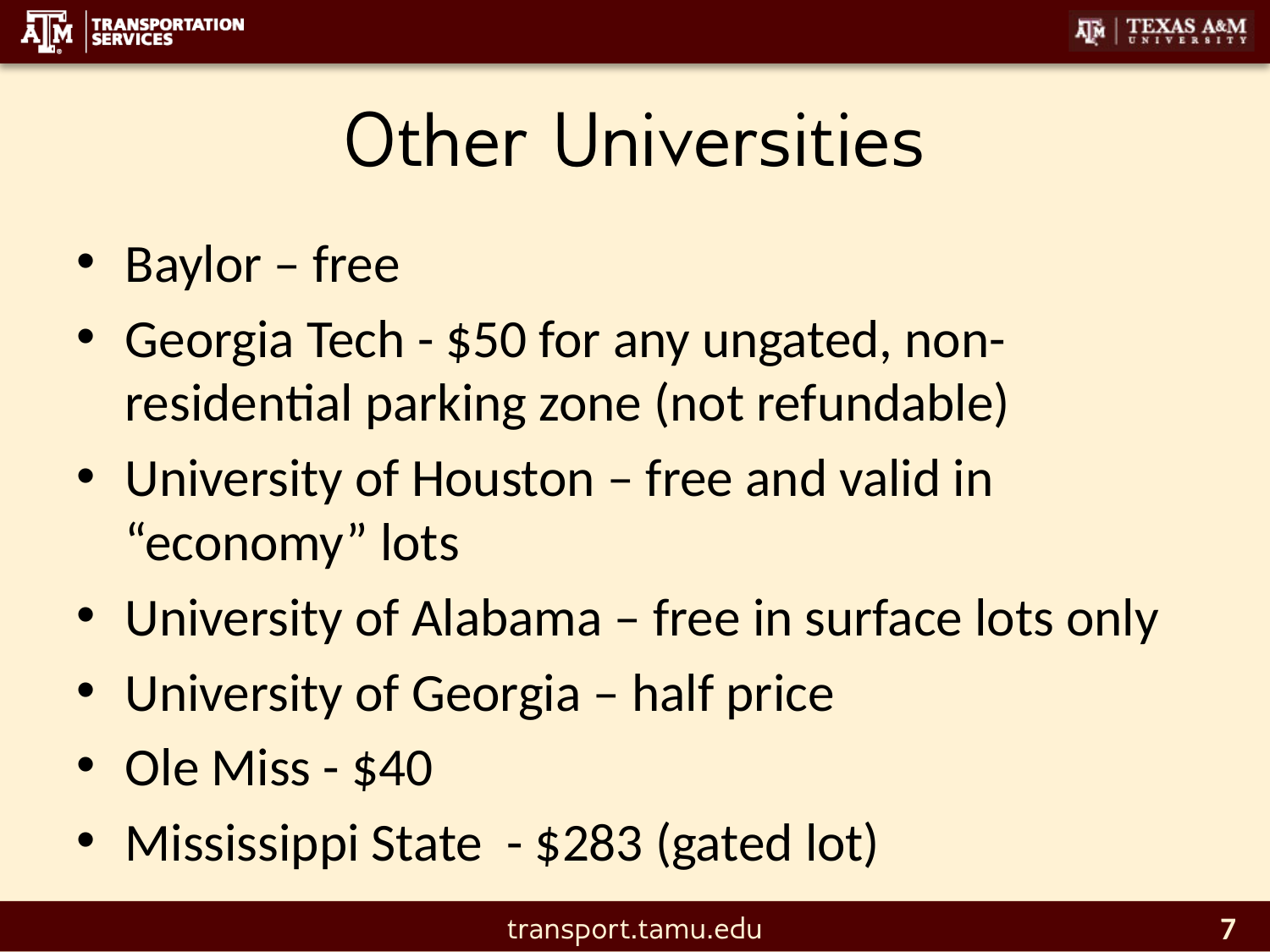

# Other Universities
Baylor – free
Georgia Tech - $50 for any ungated, non-residential parking zone (not refundable)
University of Houston – free and valid in “economy” lots
University of Alabama – free in surface lots only
University of Georgia – half price
Ole Miss - $40
Mississippi State  - $283 (gated lot)

7